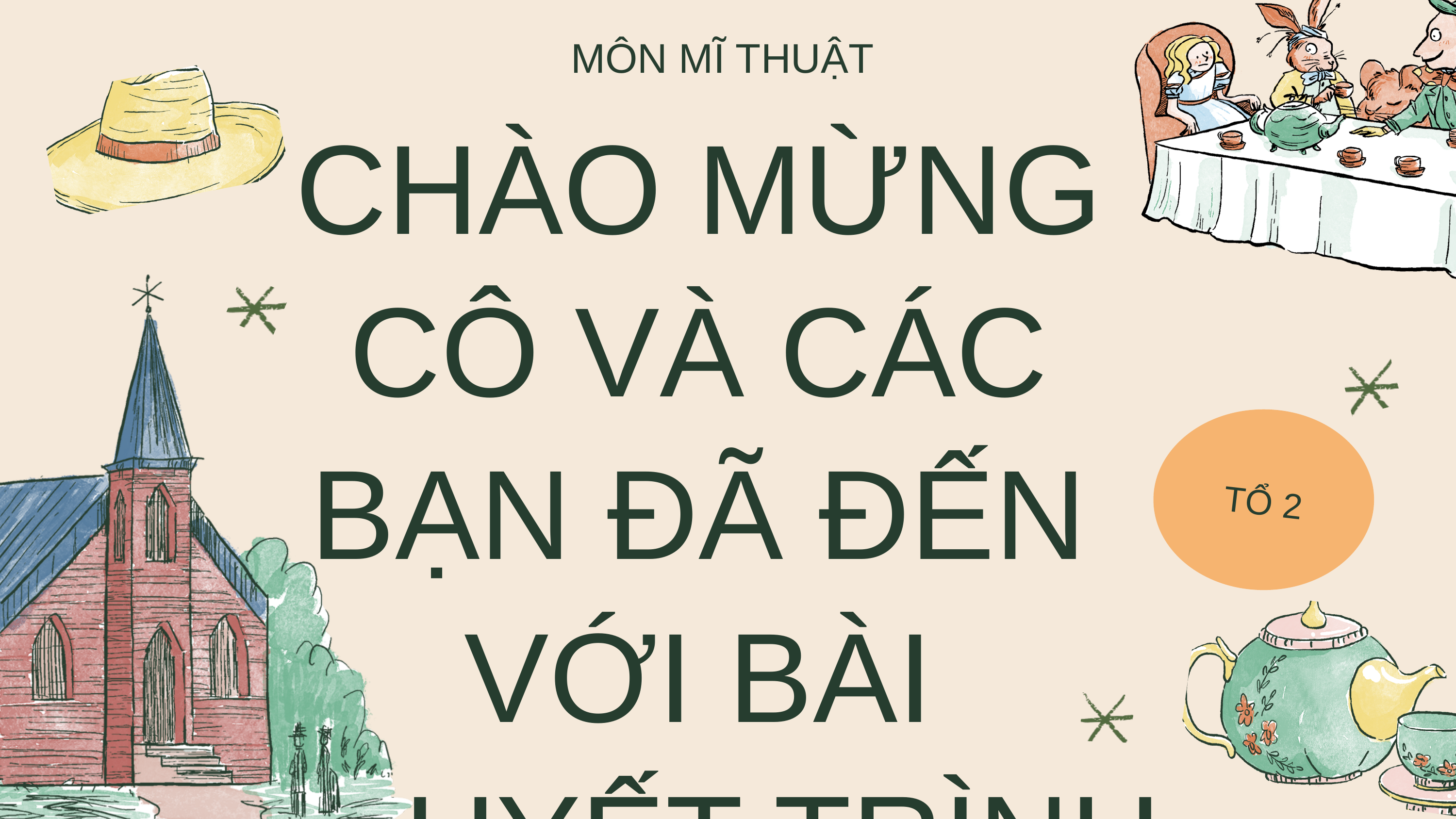

MÔN MĨ THUẬT

CHÀO MỪNG CÔ VÀ CÁC BẠN ĐÃ ĐẾN VỚI BÀI THUYẾT TRÌNH CỦA CHÚNG EM

TỔ 2